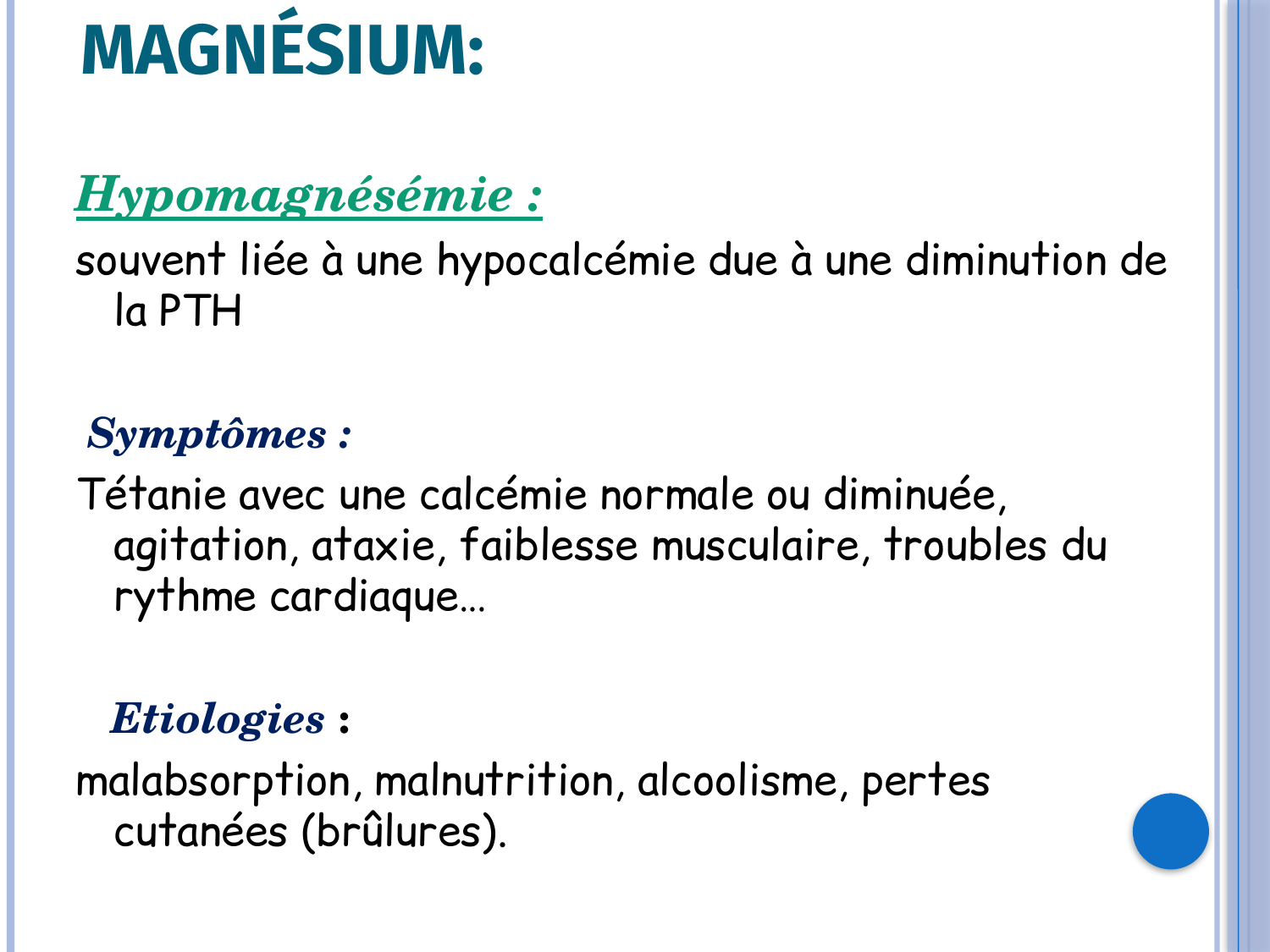

# VI. Métabolisme du magnésium:
Hypomagnésémie :
souvent liée à une hypocalcémie due à une diminution de la PTH

 Symptômes :
Tétanie avec une calcémie normale ou diminuée, agitation, ataxie, faiblesse musculaire, troubles du rythme cardiaque…

   Etiologies :
malabsorption, malnutrition, alcoolisme, pertes cutanées (brûlures).